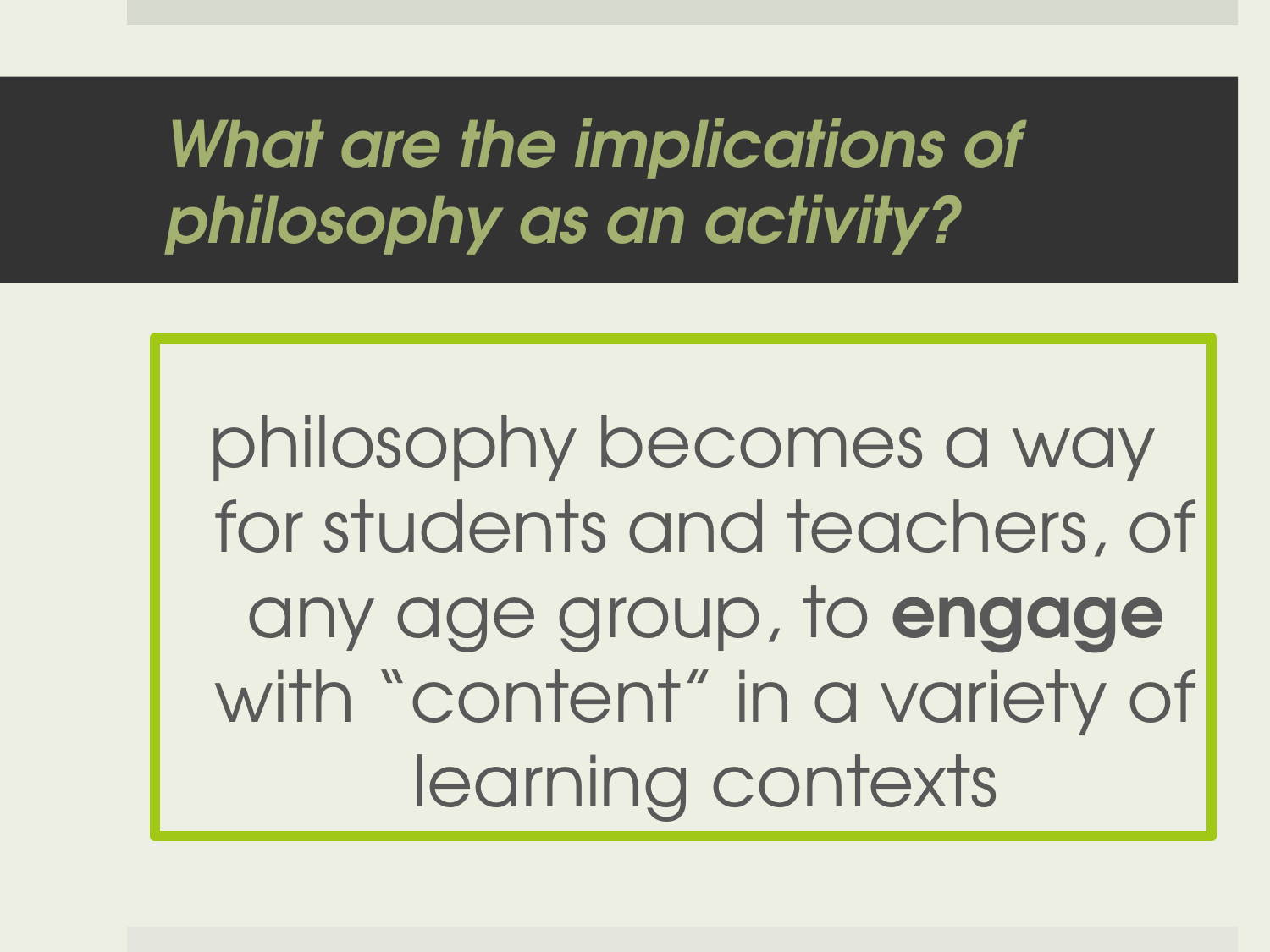

# What are the implications of philosophy as an activity?

philosophy becomes a way for students and teachers, of any age group, to engage with “content” in a variety of learning contexts